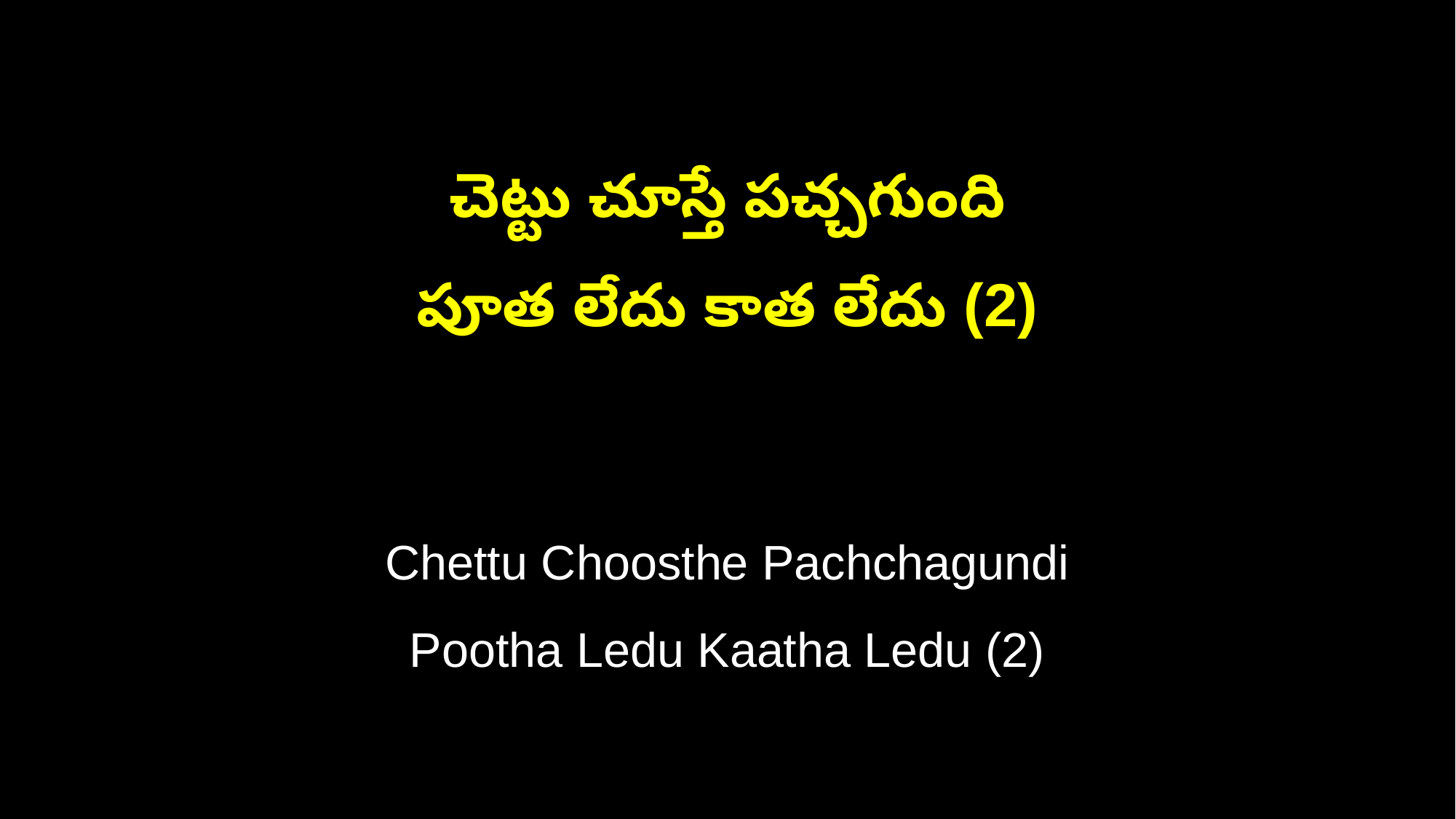

చెట్టు చూస్తే పచ్చగుంది
పూత లేదు కాత లేదు (2)
Chettu Choosthe Pachchagundi
Pootha Ledu Kaatha Ledu (2)